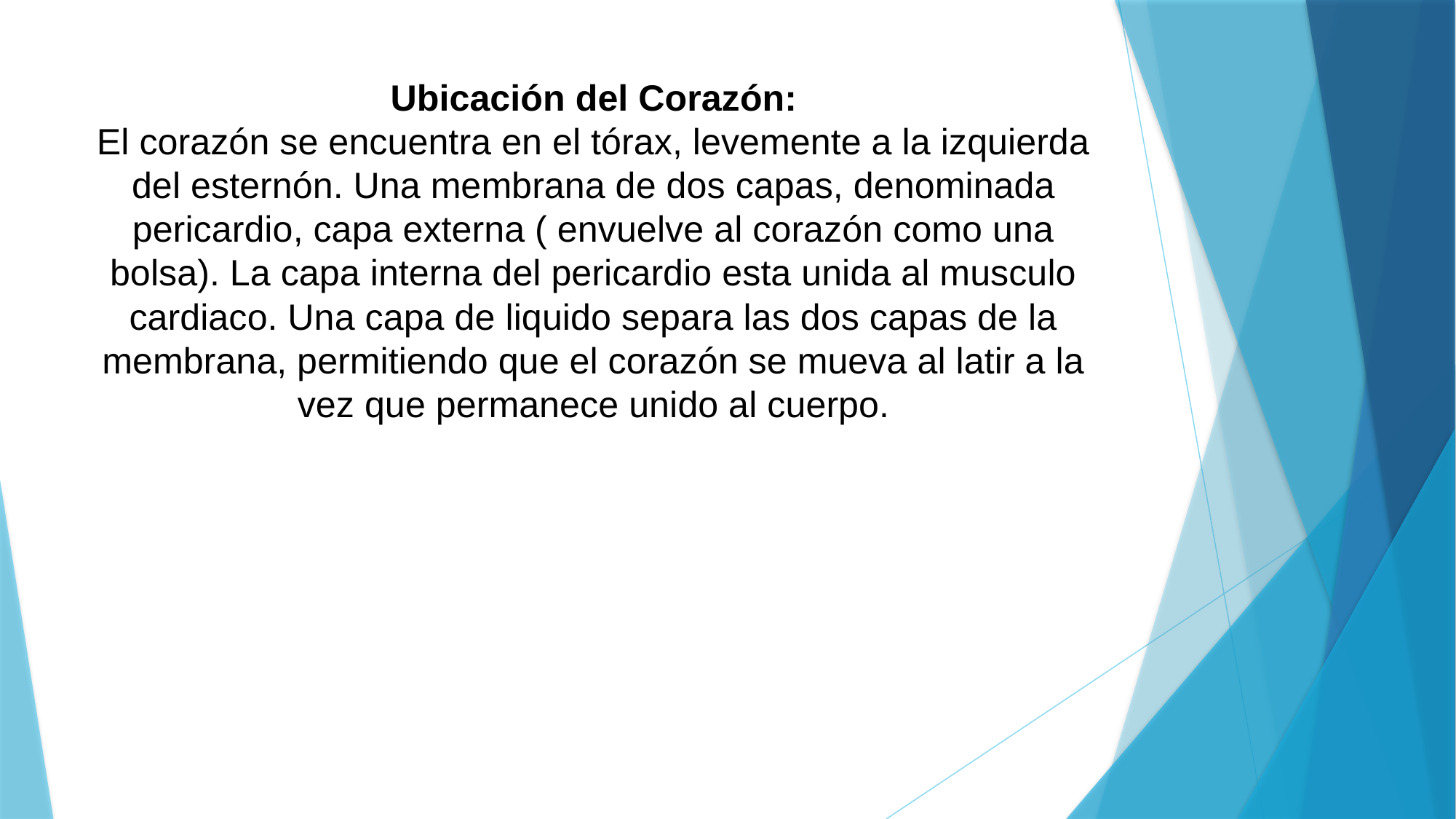

# Ubicación del Corazón: El corazón se encuentra en el tórax, levemente a la izquierda del esternón. Una membrana de dos capas, denominada pericardio, capa externa ( envuelve al corazón como una bolsa). La capa interna del pericardio esta unida al musculo cardiaco. Una capa de liquido separa las dos capas de la membrana, permitiendo que el corazón se mueva al latir a la vez que permanece unido al cuerpo.